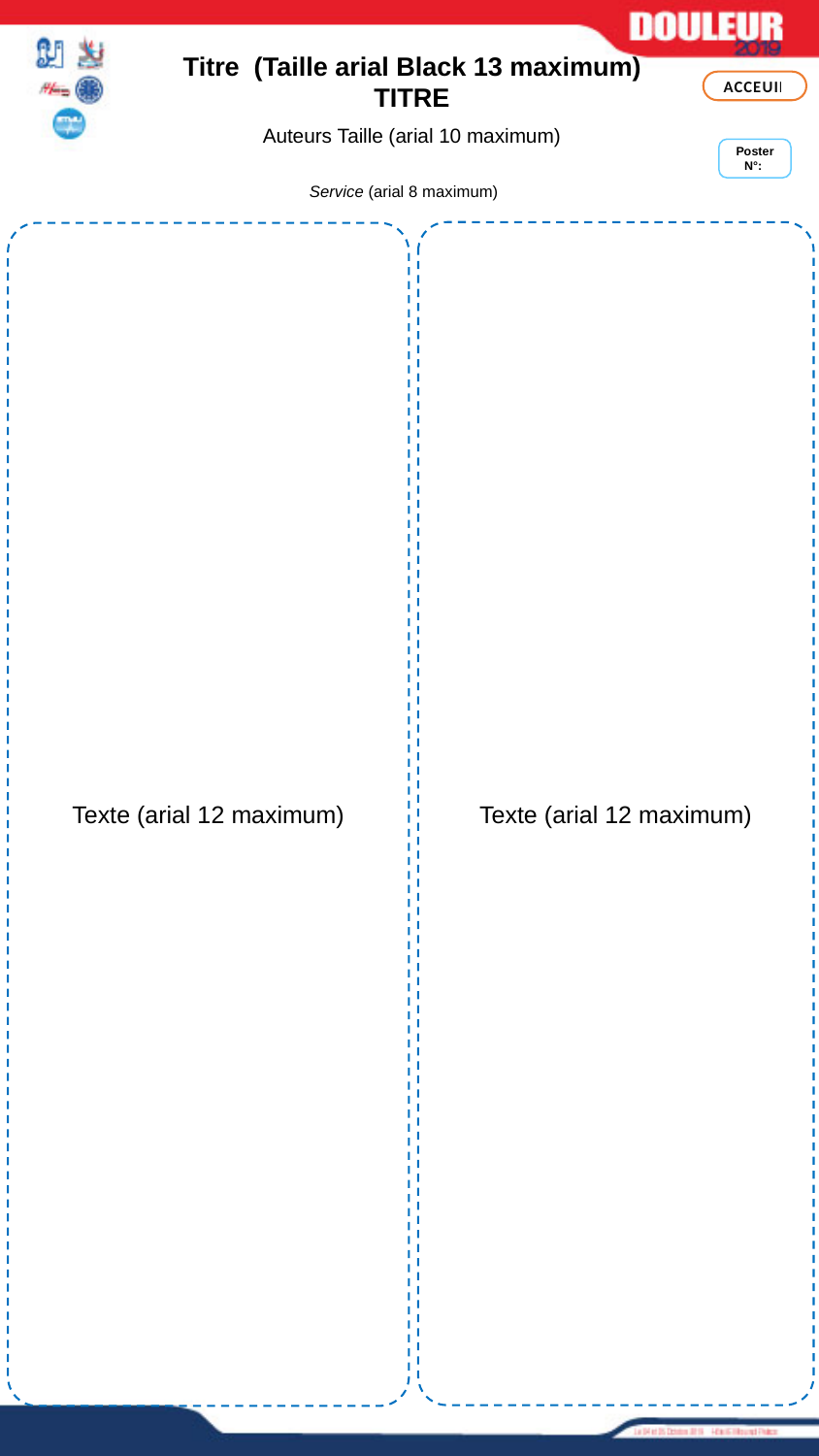

Titre  (Taille arial Black 13 maximum)
TITRE
ACCEUIL
Auteurs Taille (arial 10 maximum)

Poster N°:
Service (arial 8 maximum)
Texte (arial 12 maximum)
Texte (arial 12 maximum)